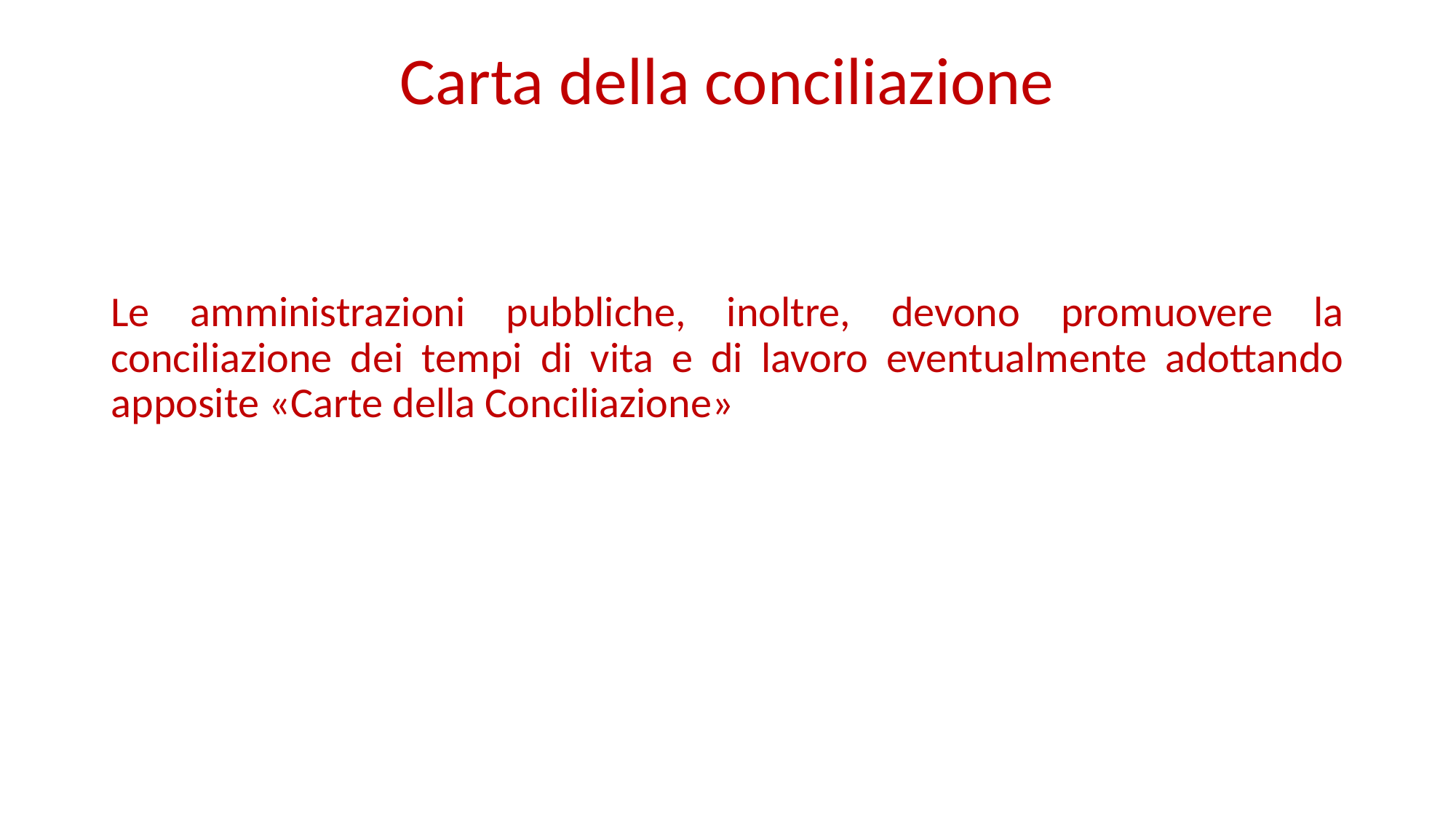

# Carta della conciliazione

Le amministrazioni pubbliche, inoltre, devono promuovere la conciliazione dei tempi di vita e di lavoro eventualmente adottando apposite «Carte della Conciliazione»